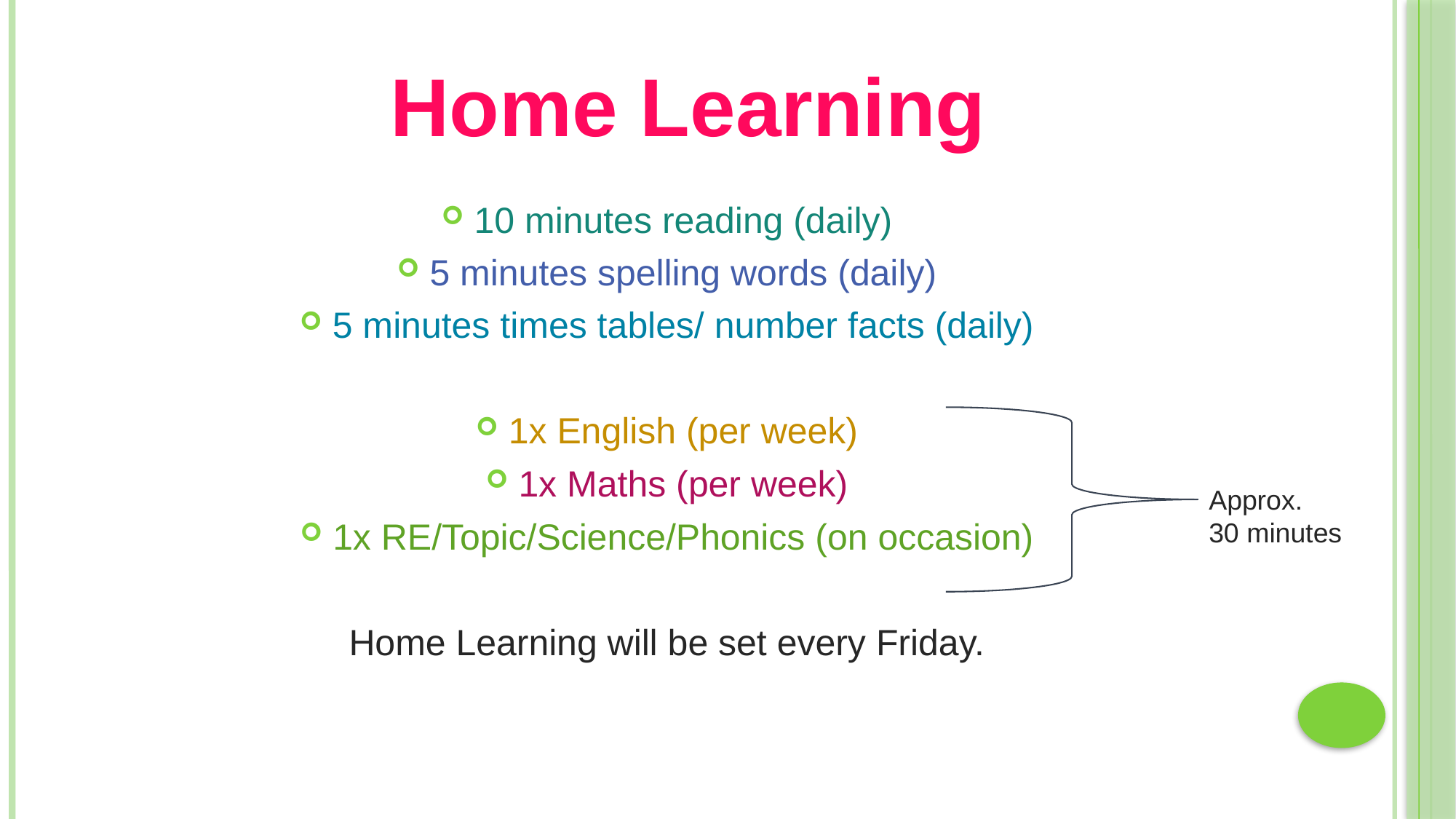

Home Learning
10 minutes reading (daily)
5 minutes spelling words (daily)
5 minutes times tables/ number facts (daily)

1x English (per week)
1x Maths (per week)
1x RE/Topic/Science/Phonics (on occasion)

Home Learning will be set every Friday.

Approx.
30 minutes